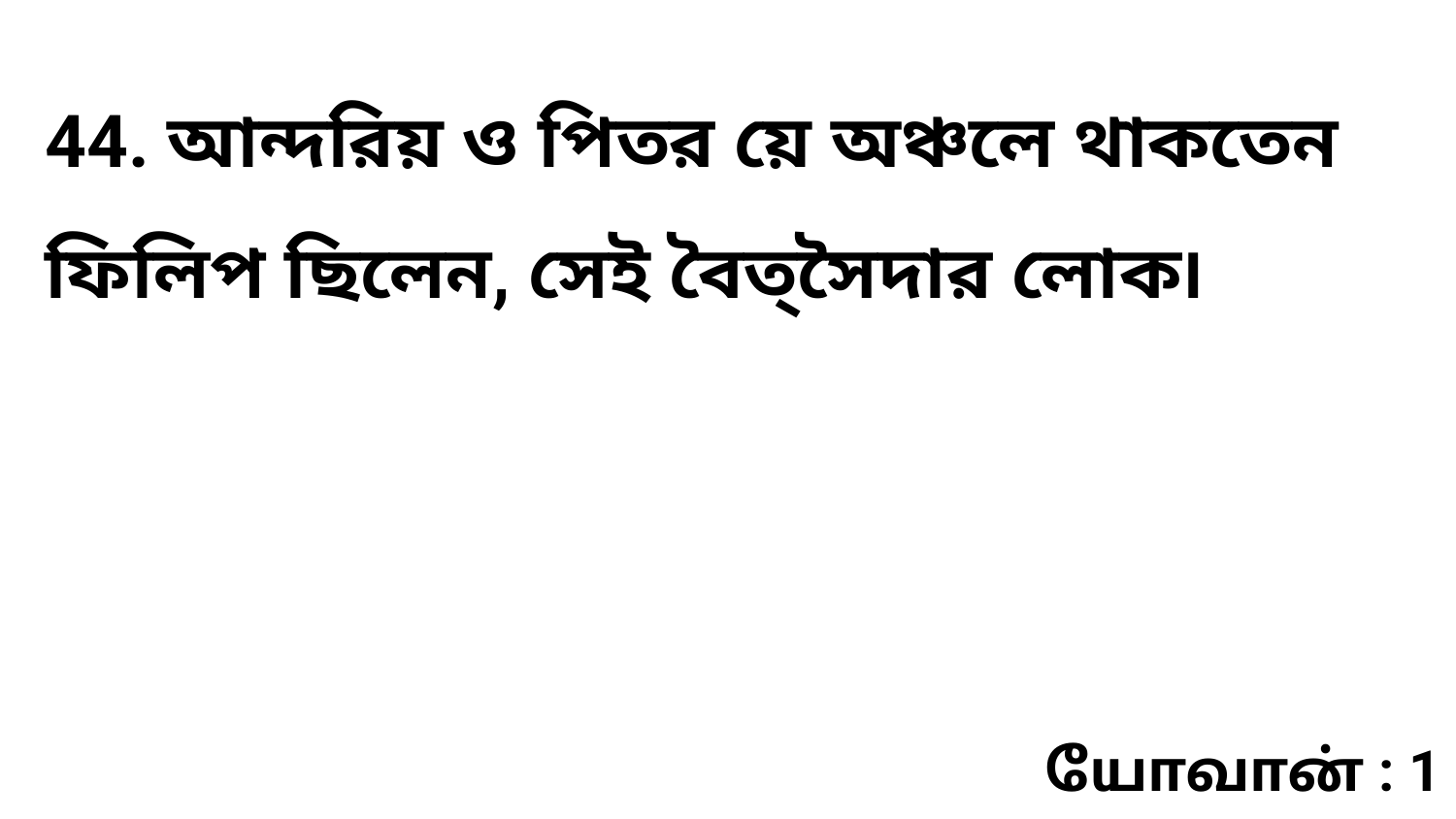

44. আন্দরিয় ও পিতর য়ে অঞ্চলে থাকতেন ফিলিপ ছিলেন, সেই বৈত্‌সৈদার লোক৷
யோவான் : 1